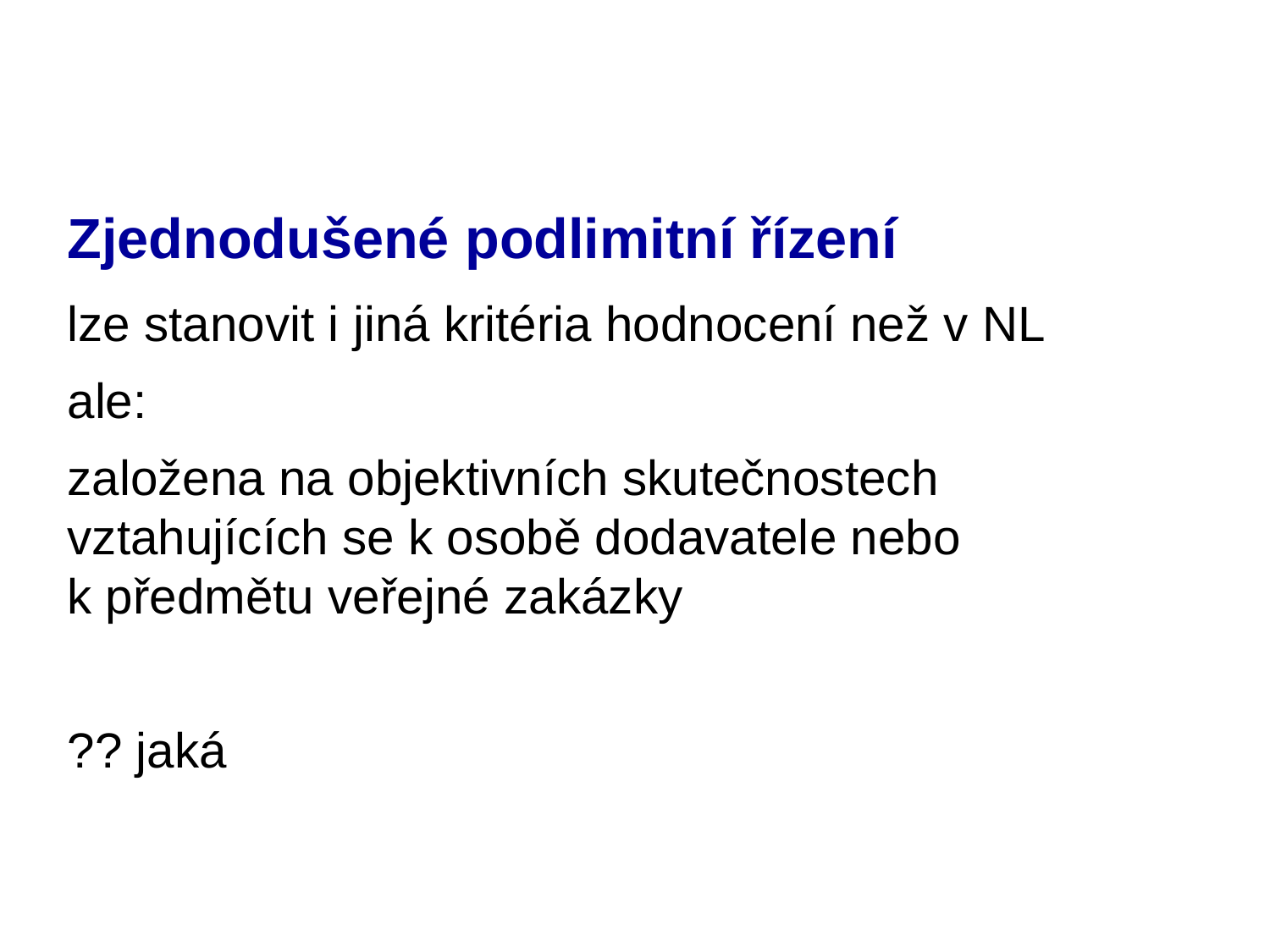

# Zjednodušené podlimitní řízení
lze stanovit i jiná kritéria hodnocení než v NL
ale:
založena na objektivních skutečnostech vztahujících se k osobě dodavatele nebo k předmětu veřejné zakázky

?? jaká